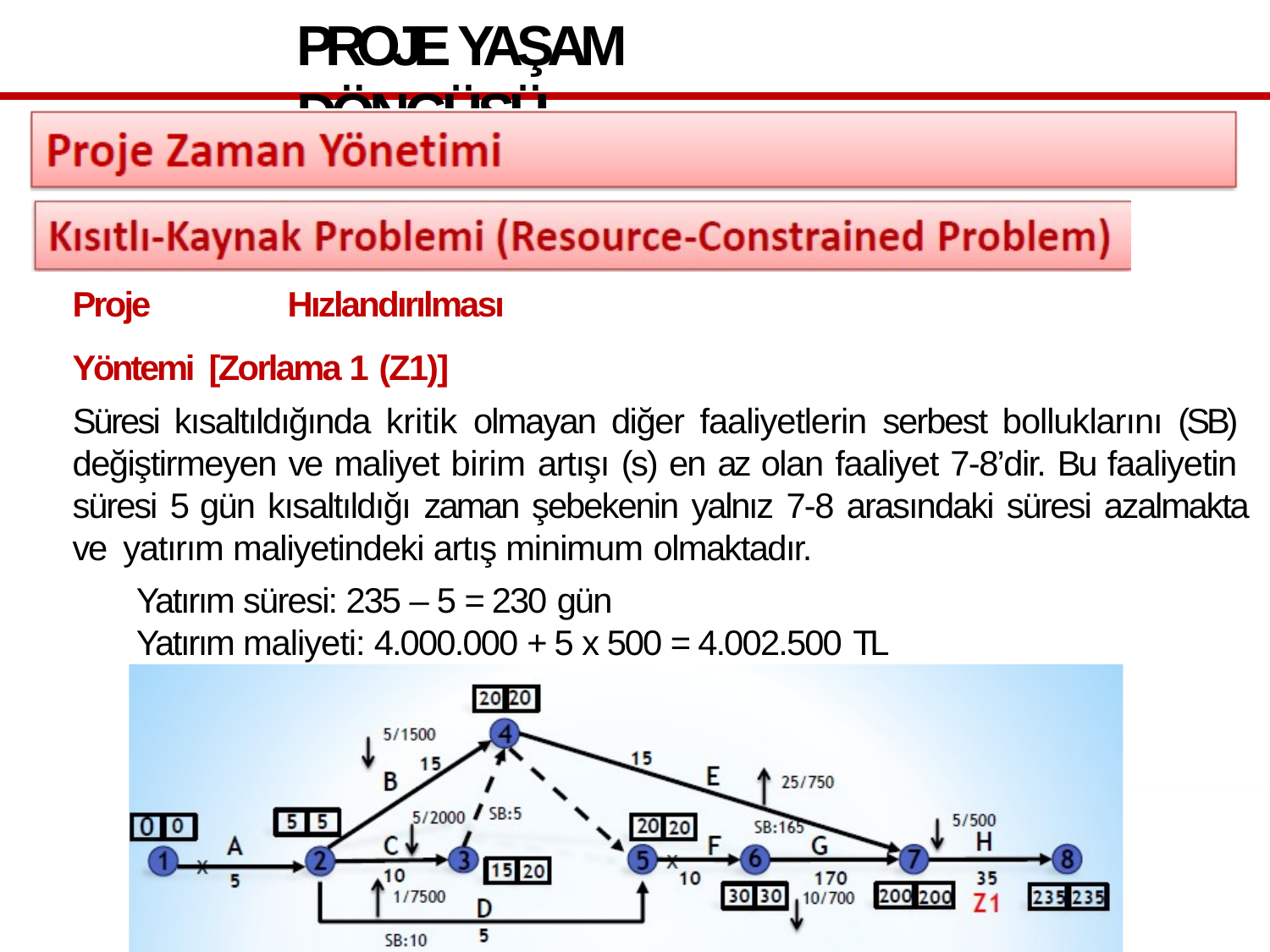

# PROJE YAŞAM DÖNGÜSÜ

Proje Hızlandırılması Yöntemi  [Zorlama 1 (Z1)]
Süresi kısaltıldığında kritik olmayan diğer faaliyetlerin serbest bolluklarını (SB)  değiştirmeyen ve maliyet birim artışı (s) en az olan faaliyet 7-8’dir. Bu faaliyetin  süresi 5 gün kısaltıldığı zaman şebekenin yalnız 7-8 arasındaki süresi azalmakta ve  yatırım maliyetindeki artış minimum olmaktadır.
Yatırım süresi: 235 – 5 = 230 gün
Yatırım maliyeti: 4.000.000 + 5 x 500 = 4.002.500 TL